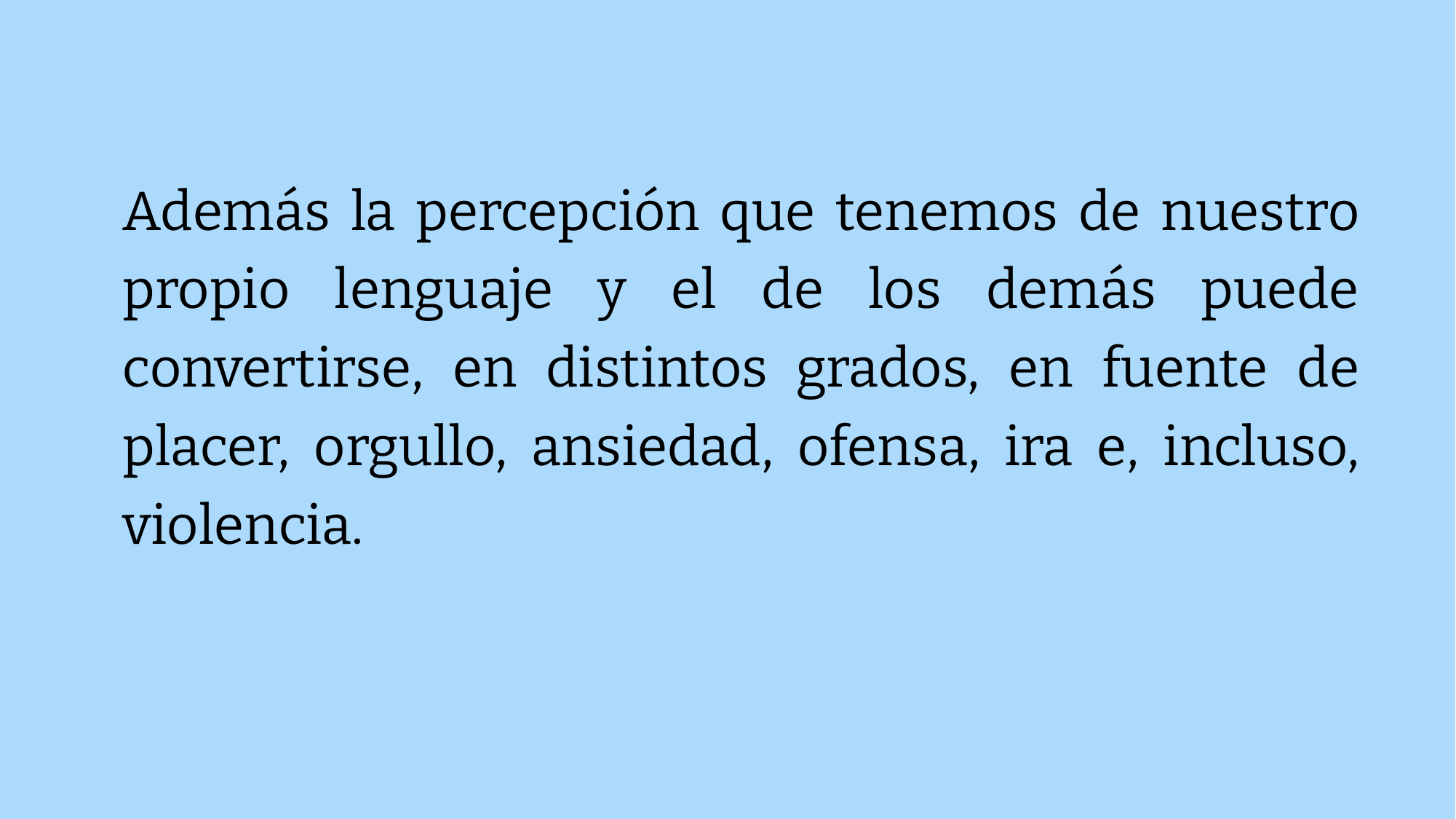

Además la percepción que tenemos de nuestro propio lenguaje y el de los demás puede convertirse, en distintos grados, en fuente de placer, orgullo, ansiedad, ofensa, ira e, incluso, violencia.